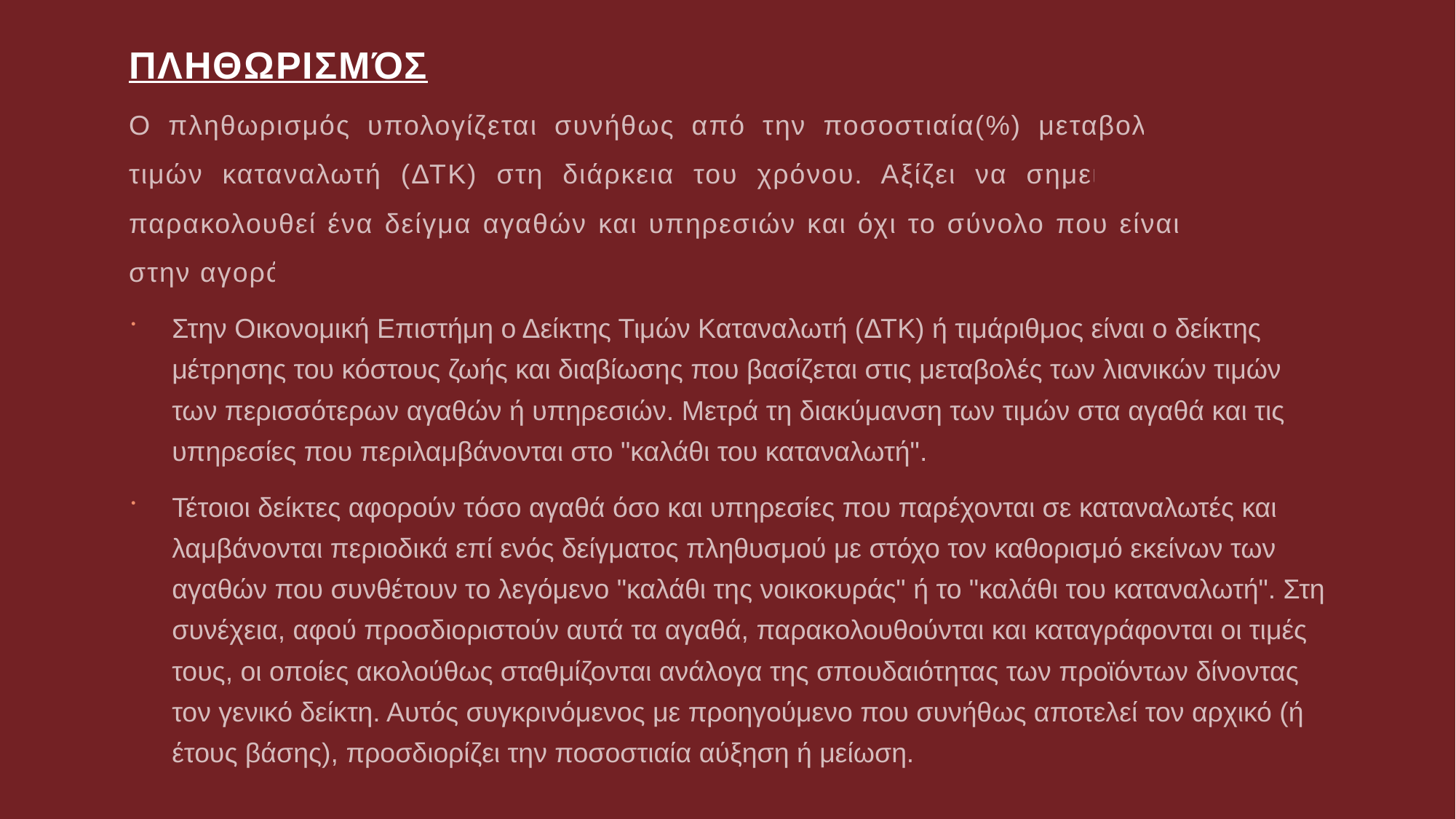

# Πληθωρισμός
Ο πληθωρισμός υπολογίζεται συνήθως από την ποσοστιαία(%) μεταβολή του δείκτη τιμών καταναλωτή (ΔΤΚ) στη διάρκεια του χρόνου. Αξίζει να σημειωθεί ότι ο ΔΤΚ παρακολουθεί ένα δείγμα αγαθών και υπηρεσιών και όχι το σύνολο που είναι διαθέσιμα στην αγορά.
Στην Οικονομική Επιστήμη ο Δείκτης Τιμών Καταναλωτή (ΔΤΚ) ή τιμάριθμος είναι ο δείκτης μέτρησης του κόστους ζωής και διαβίωσης που βασίζεται στις μεταβολές των λιανικών τιμών των περισσότερων αγαθών ή υπηρεσιών. Μετρά τη διακύμανση των τιμών στα αγαθά και τις υπηρεσίες που περιλαμβάνονται στο "καλάθι του καταναλωτή".
Τέτοιοι δείκτες αφορούν τόσο αγαθά όσο και υπηρεσίες που παρέχονται σε καταναλωτές και λαμβάνονται περιοδικά επί ενός δείγματος πληθυσμού με στόχο τον καθορισμό εκείνων των αγαθών που συνθέτουν το λεγόμενο "καλάθι της νοικοκυράς" ή το "καλάθι του καταναλωτή". Στη συνέχεια, αφού προσδιοριστούν αυτά τα αγαθά, παρακολουθούνται και καταγράφονται οι τιμές τους, οι οποίες ακολούθως σταθμίζονται ανάλογα της σπουδαιότητας των προϊόντων δίνοντας τον γενικό δείκτη. Αυτός συγκρινόμενος με προηγούμενο που συνήθως αποτελεί τον αρχικό (ή έτους βάσης), προσδιορίζει την ποσοστιαία αύξηση ή μείωση.